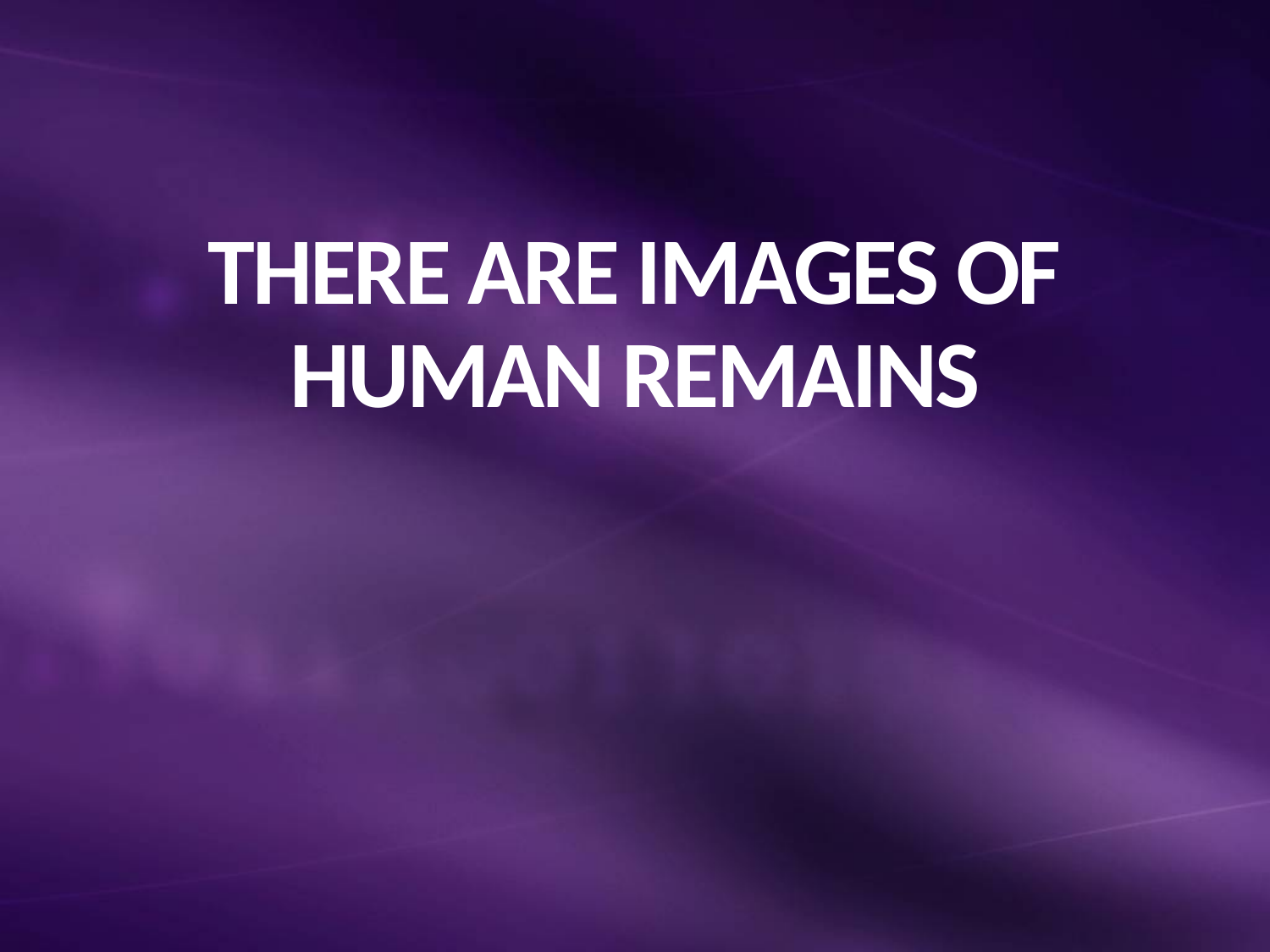

# THERE ARE IMAGES OF HUMAN REMAINS